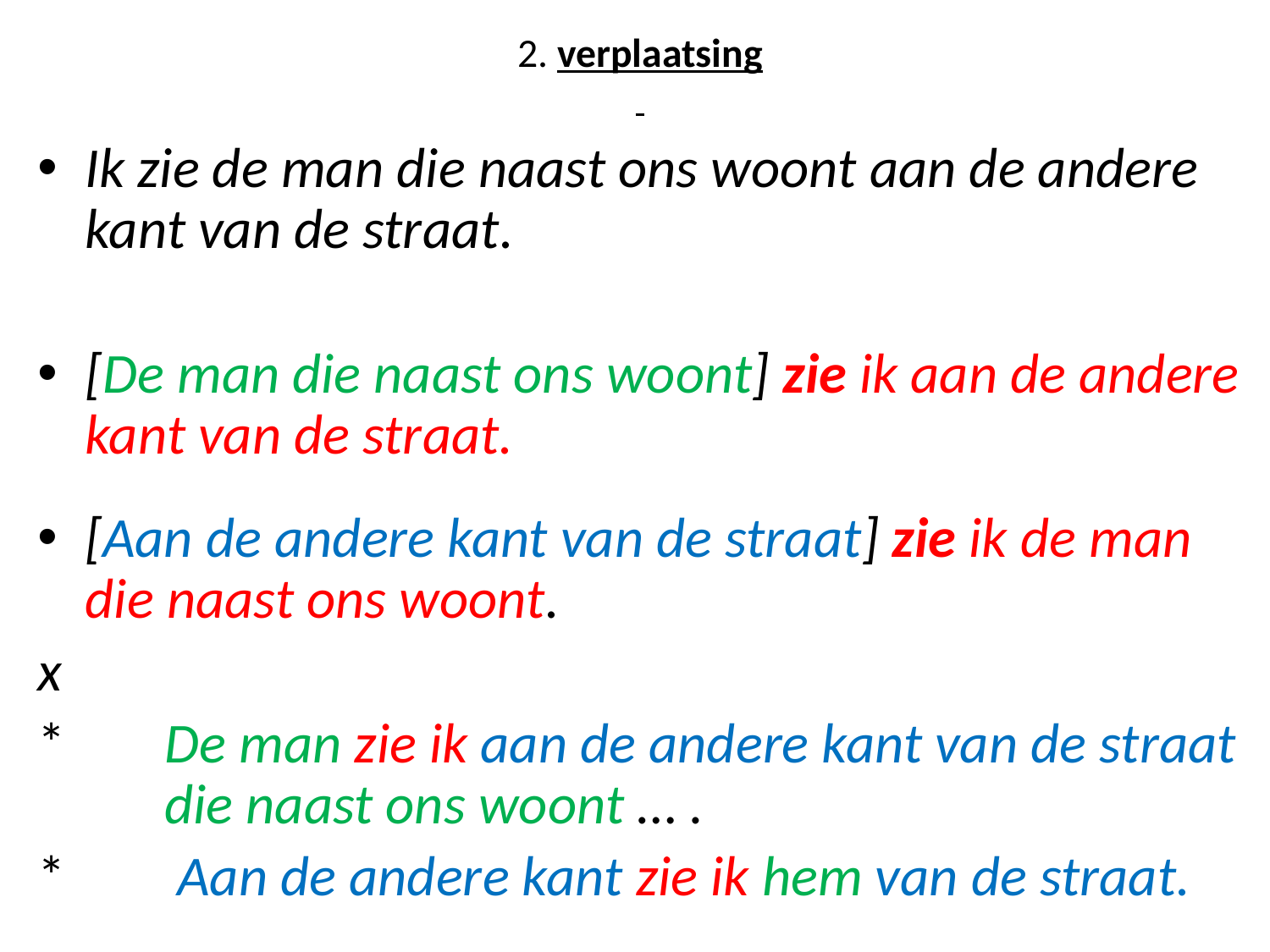

# 2. verplaatsing

Ik zie de man die naast ons woont aan de andere kant van de straat.

[De man die naast ons woont] zie ik aan de andere kant van de straat.

[Aan de andere kant van de straat] zie ik de man die naast ons woont.
x
* 	De man zie ik aan de andere kant van de straat     	die naast ons woont … .
* 	 Aan de andere kant zie ik hem van de straat.